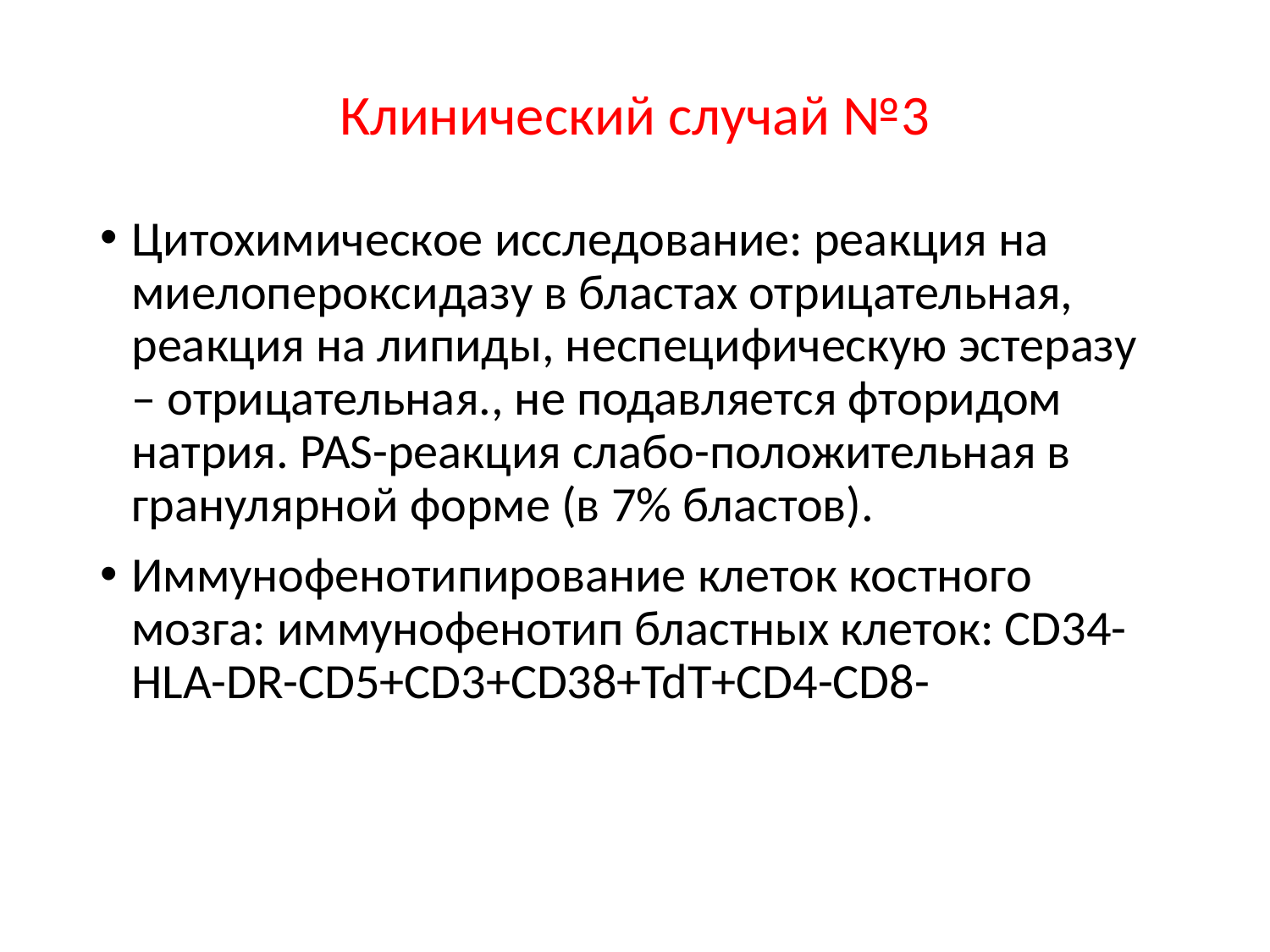

# Клинический случай №3
Цитохимическое исследование: реакция на миелопероксидазу в бластах отрицательная, реакция на липиды, неспецифическую эстеразу – отрицательная., не подавляется фторидом натрия. PAS-реакция слабо-положительная в гранулярной форме (в 7% бластов).
Иммунофенотипирование клеток костного мозга: иммунофенотип бластных клеток: CD34-HLA-DR-CD5+CD3+CD38+TdT+CD4-CD8-